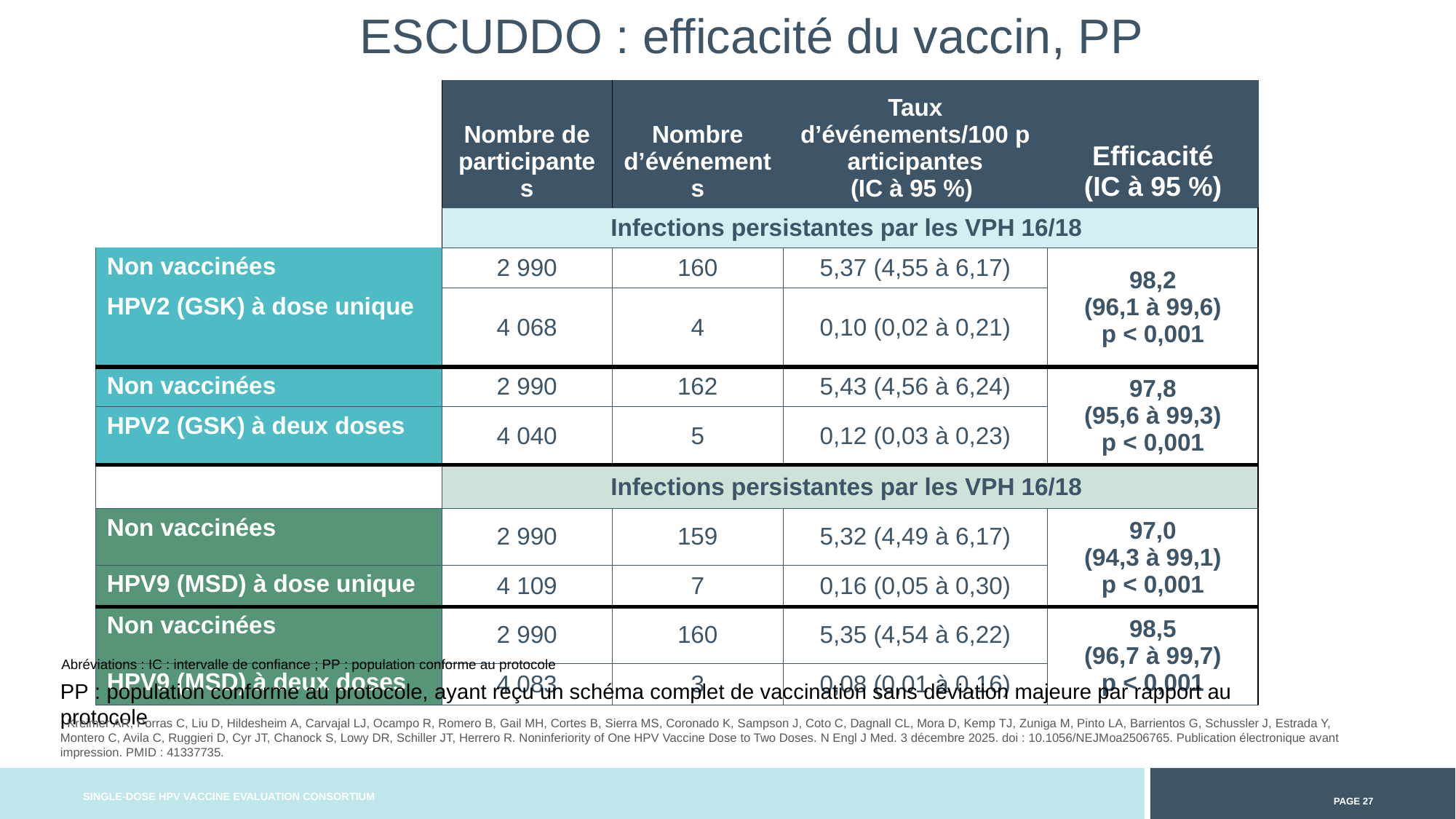

ESCUDDO : efficacité du vaccin, PP
|  | Nombre de participantes | Nombre d’événements | Taux d’événements/100 participantes (IC à 95 %) | Efficacité (IC à 95 %) |
| --- | --- | --- | --- | --- |
|  | Infections persistantes par les VPH 16/18 |  |  |  |
| Non vaccinées | 2 990 | 160 | 5,37 (4,55 à 6,17) | 98,2 (96,1 à 99,6) p < 0,001 |
| HPV2 (GSK) à dose unique | 4 068 | 4 | 0,10 (0,02 à 0,21) |  |
| Non vaccinées | 2 990 | 162 | 5,43 (4,56 à 6,24) | 97,8 (95,6 à 99,3) p < 0,001 |
| HPV2 (GSK) à deux doses | 4 040 | 5 | 0,12 (0,03 à 0,23) |  |
|  | Infections persistantes par les VPH 16/18 |  |  |  |
| Non vaccinées | 2 990 | 159 | 5,32 (4,49 à 6,17) | 97,0 (94,3 à 99,1) p < 0,001 |
| HPV9 (MSD) à dose unique | 4 109 | 7 | 0,16 (0,05 à 0,30) |  |
| Non vaccinées | 2 990 | 160 | 5,35 (4,54 à 6,22) | 98,5 (96,7 à 99,7) p < 0,001 |
| HPV9 (MSD) à deux doses | 4 083 | 3 | 0,08 (0,01 à 0,16) |  |
Abréviations : IC : intervalle de confiance ; PP : population conforme au protocole
PP : population conforme au protocole, ayant reçu un schéma complet de vaccination sans déviation majeure par rapport au protocole
. Kreimer AR, Porras C, Liu D, Hildesheim A, Carvajal LJ, Ocampo R, Romero B, Gail MH, Cortes B, Sierra MS, Coronado K, Sampson J, Coto C, Dagnall CL, Mora D, Kemp TJ, Zuniga M, Pinto LA, Barrientos G, Schussler J, Estrada Y, Montero C, Avila C, Ruggieri D, Cyr JT, Chanock S, Lowy DR, Schiller JT, Herrero R. Noninferiority of One HPV Vaccine Dose to Two Doses. N Engl J Med. 3 décembre 2025. doi : 10.1056/NEJMoa2506765. Publication électronique avant impression. PMID : 41337735.